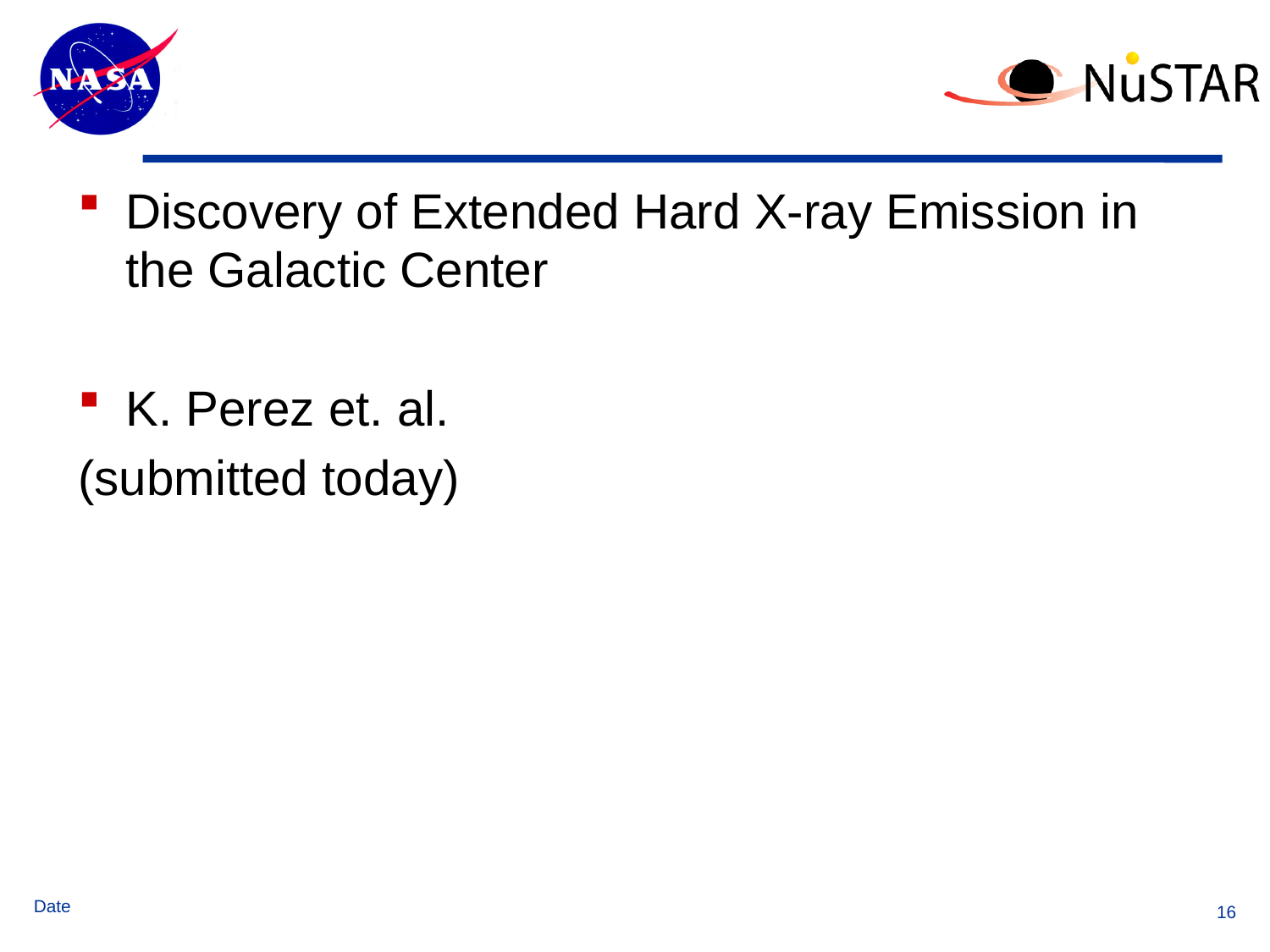

#
Discovery of Extended Hard X-ray Emission in the Galactic Center

K. Perez et. al.
(submitted today)
16
Date